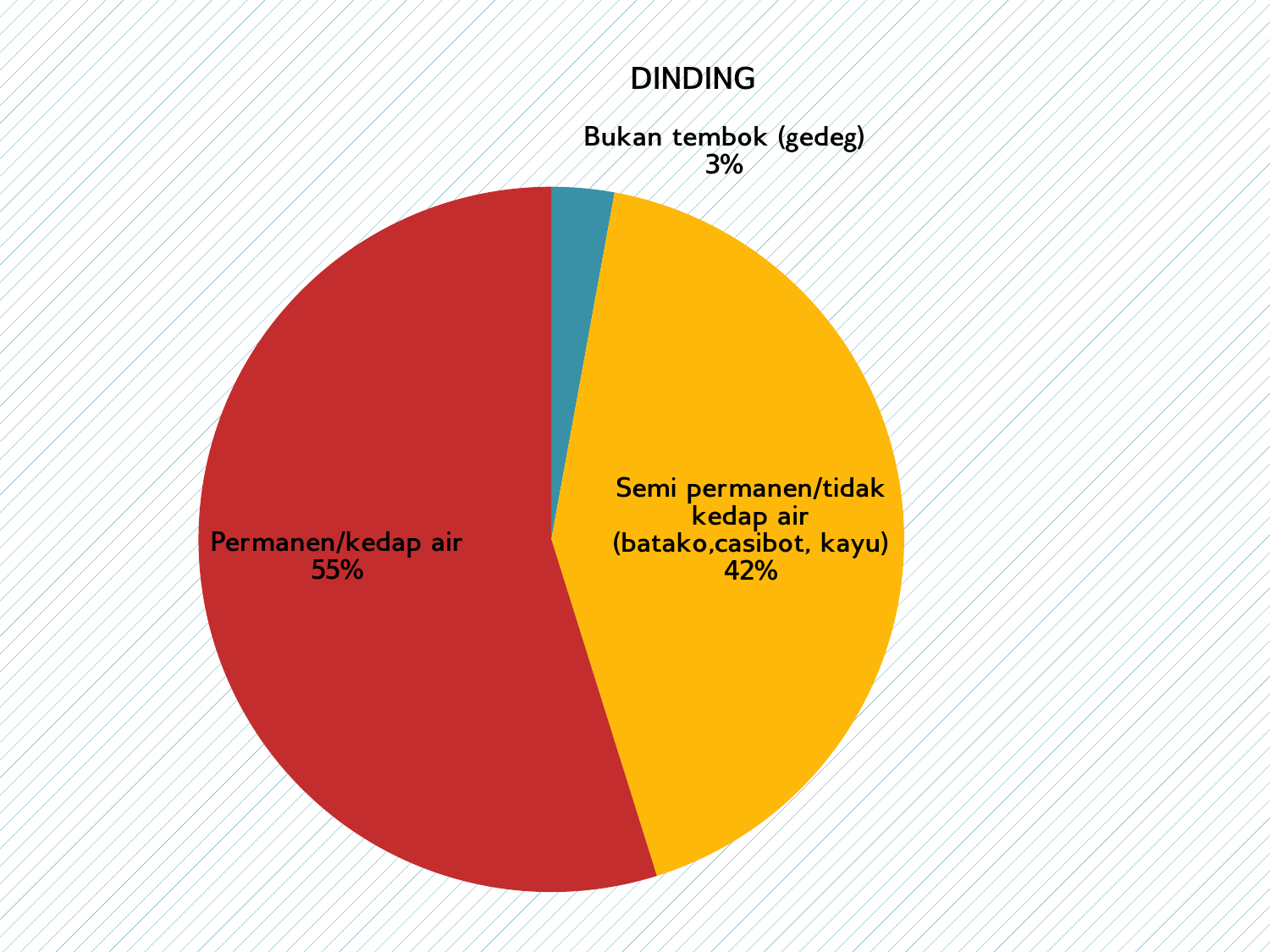

### Chart: DINDING

| Category |  |
|---|---|
| Bukan tembok (gedeg) | 19.0 |
| Semi permanen/tidak kedap air (batako,casibot, kayu) | 280.0 |
| Permanen/kedap air | 363.0 |
#